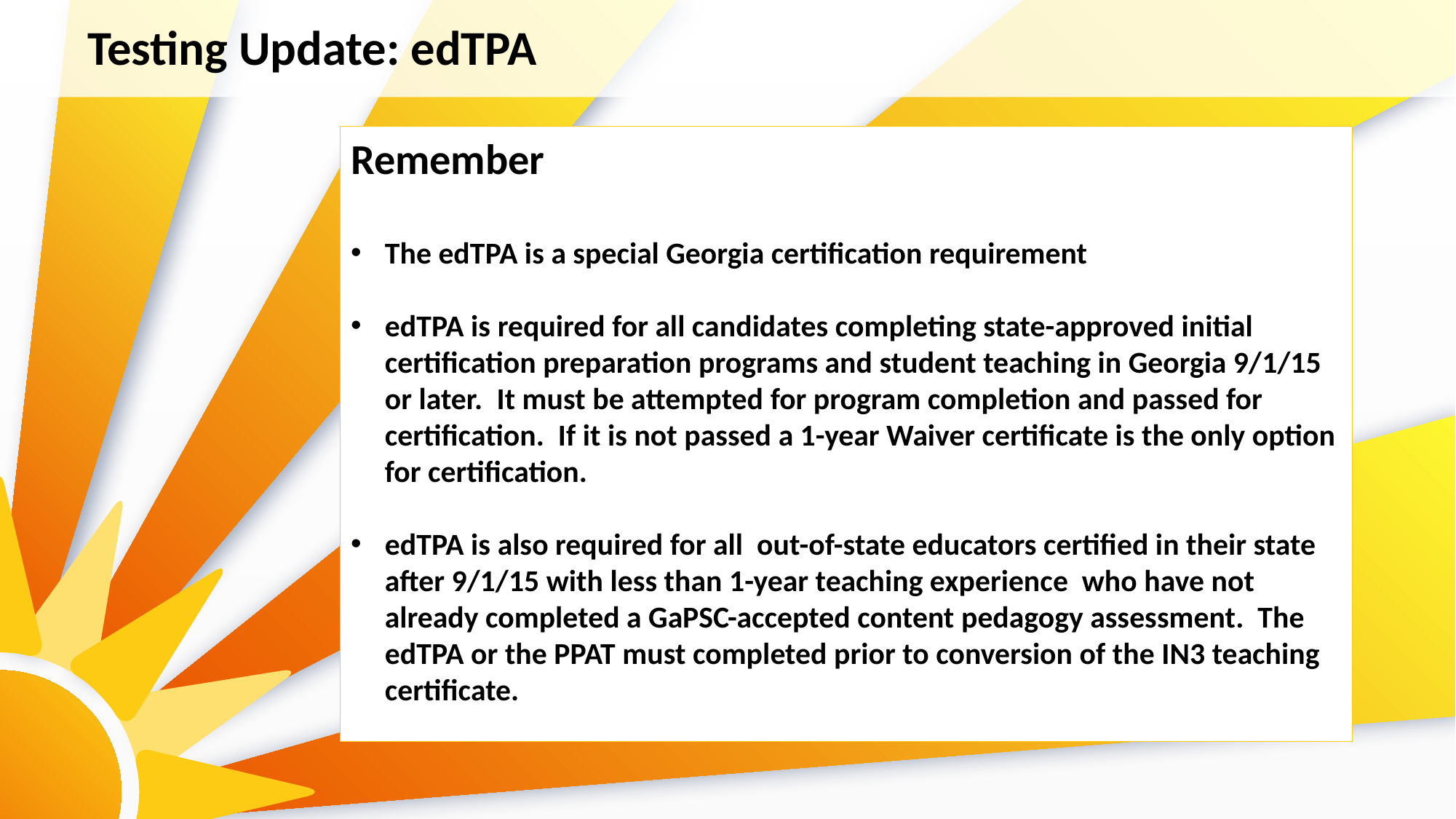

Testing Update: edTPA
Remember

The edTPA is a special Georgia certification requirement

edTPA is required for all candidates completing state-approved initial certification preparation programs and student teaching in Georgia 9/1/15 or later.  It must be attempted for program completion and passed for certification.  If it is not passed a 1-year Waiver certificate is the only option for certification.

edTPA is also required for all  out-of-state educators certified in their state after 9/1/15 with less than 1-year teaching experience  who have not already completed a GaPSC-accepted content pedagogy assessment.  The edTPA or the PPAT must completed prior to conversion of the IN3 teaching certificate.